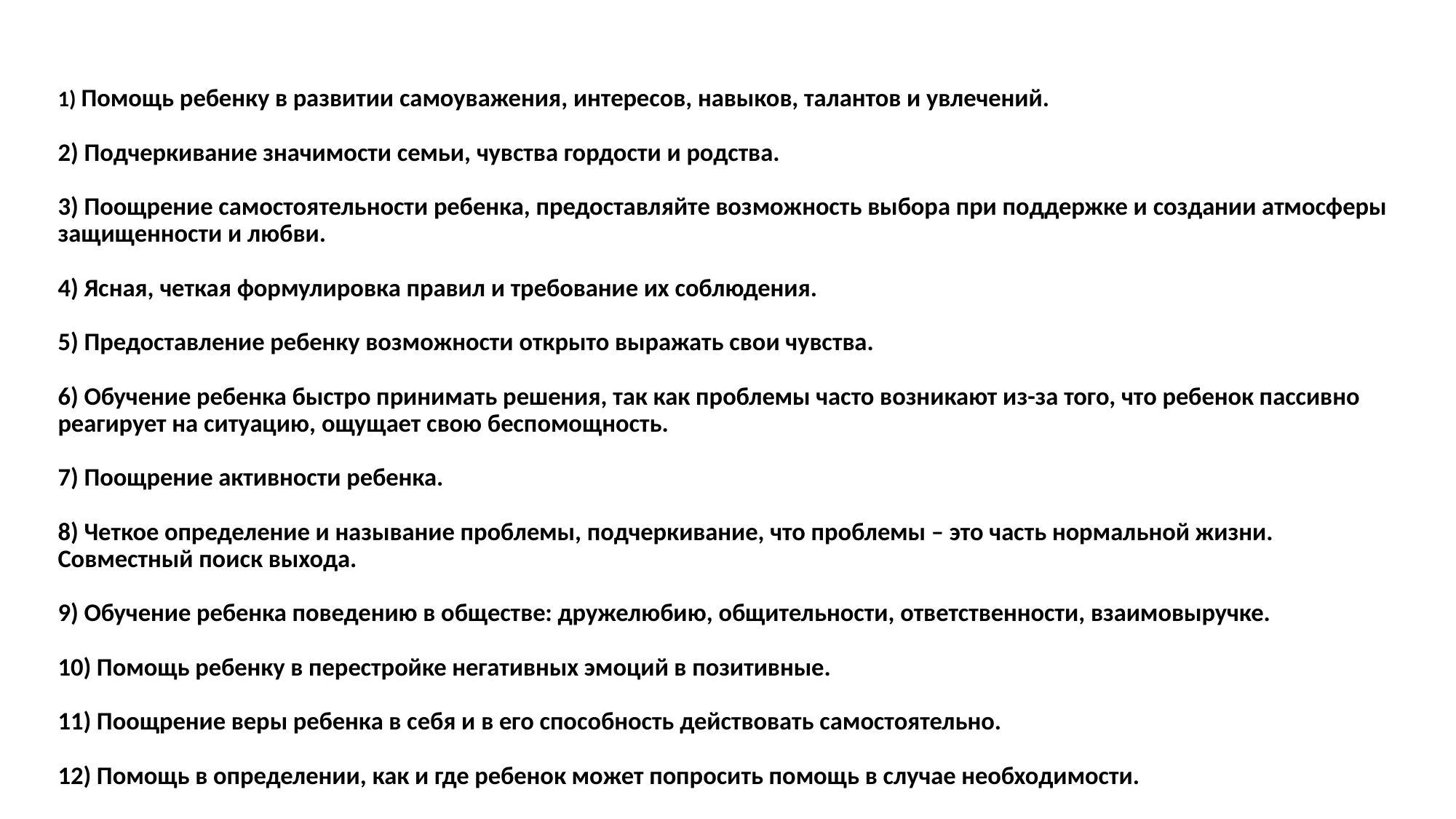

1) Помощь ребенку в развитии самоуважения, интересов, навыков, талантов и увлечений.
2) Подчеркивание значимости семьи, чувства гордости и родства. 
3) Поощрение самостоятельности ребенка, предоставляйте возможность выбора при поддержке и создании атмосферы защищенности и любви. 
4) Ясная, четкая формулировка правил и требование их соблюдения.
5) Предоставление ребенку возможности открыто выражать свои чувства.
6) Обучение ребенка быстро принимать решения, так как проблемы часто возникают из-за того, что ребенок пассивно реагирует на ситуацию, ощущает свою беспомощность.
7) Поощрение активности ребенка.
8) Четкое определение и называние проблемы, подчеркивание, что проблемы – это часть нормальной жизни. Совместный поиск выхода.
9) Обучение ребенка поведению в обществе: дружелюбию, общительности, ответственности, взаимовыручке. 
10) Помощь ребенку в перестройке негативных эмоций в позитивные.
11) Поощрение веры ребенка в себя и в его способность действовать самостоятельно.
12) Помощь в определении, как и где ребенок может попросить помощь в случае необходимости.